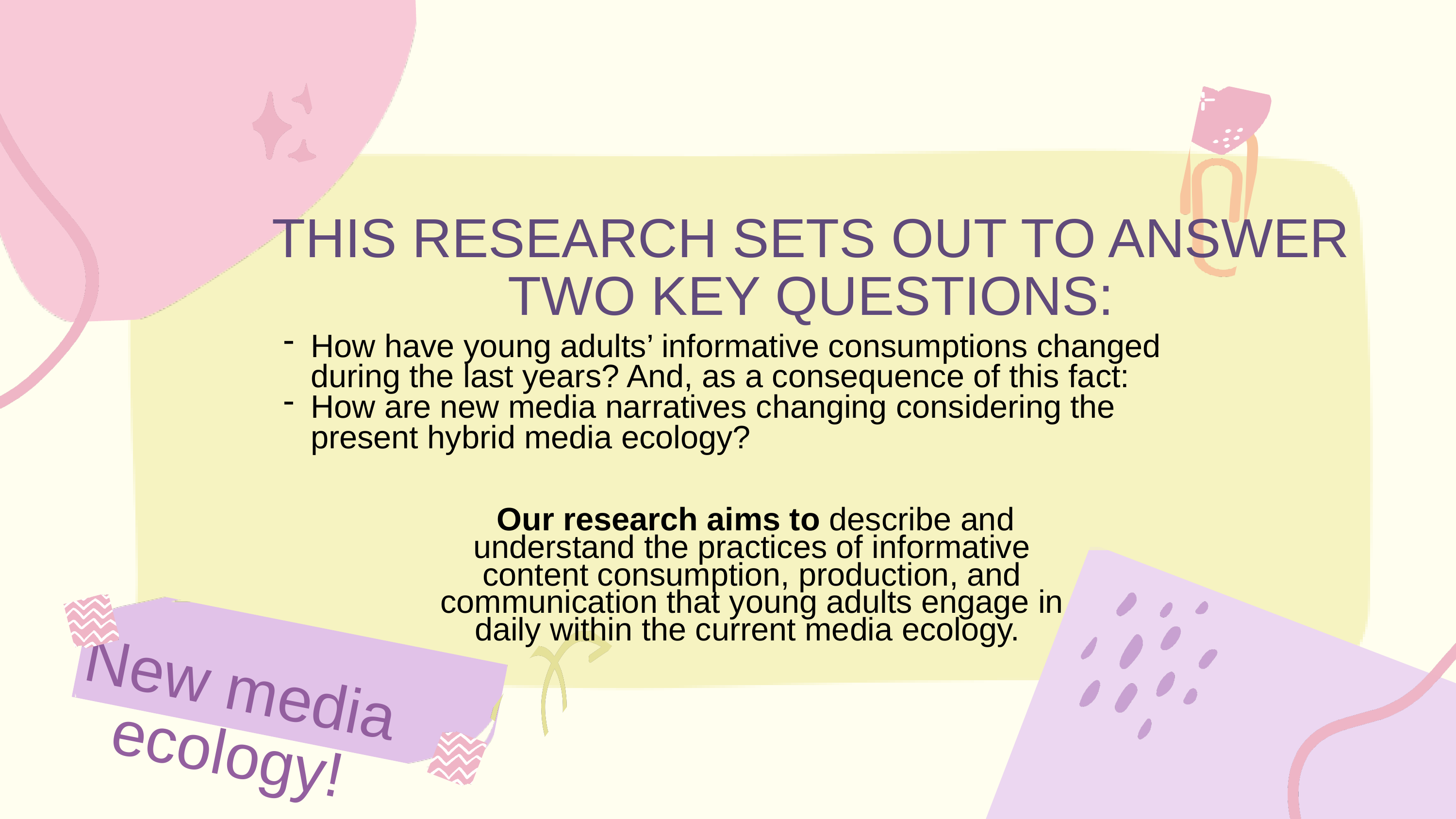

THIS RESEARCH SETS OUT TO ANSWER TWO KEY QUESTIONS:

How have young adults’ informative consumptions changed during the last years? And, as a consequence of this fact:
How are new media narratives changing considering the present hybrid media ecology?
 Our research aims to describe and understand the practices of informative content consumption, production, and communication that young adults engage in daily within the current media ecology.

New media ecology!